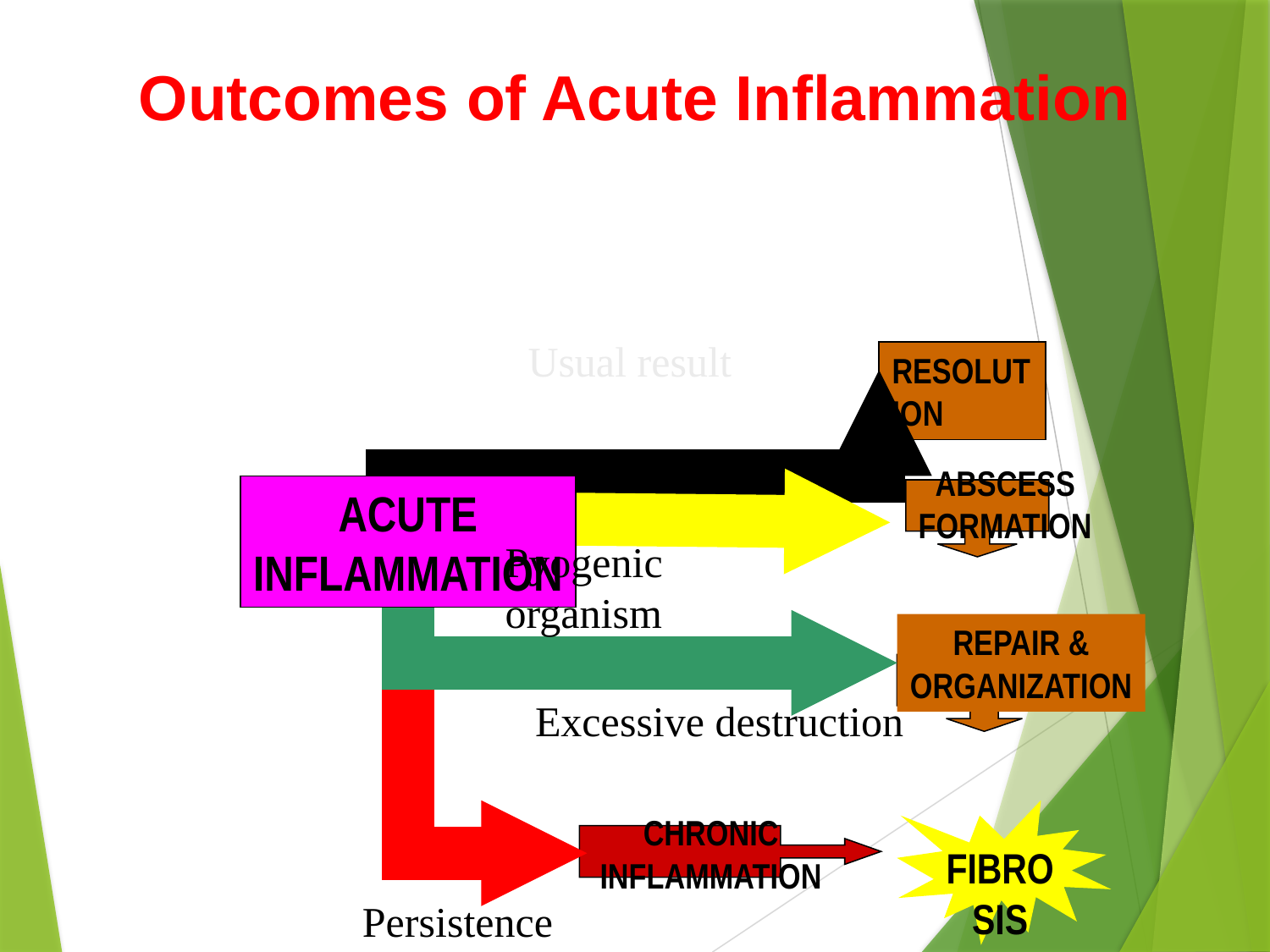

# Outcomes of Acute Inflammation
Usual result
RESOLUTION
ABSCESS
FORMATION
ACUTE
INFLAMMATION

Pyogenic organism
REPAIR &
ORGANIZATION

Excessive destruction

CHRONIC
INFLAMMATION

FIBROSIS
35
Persistence